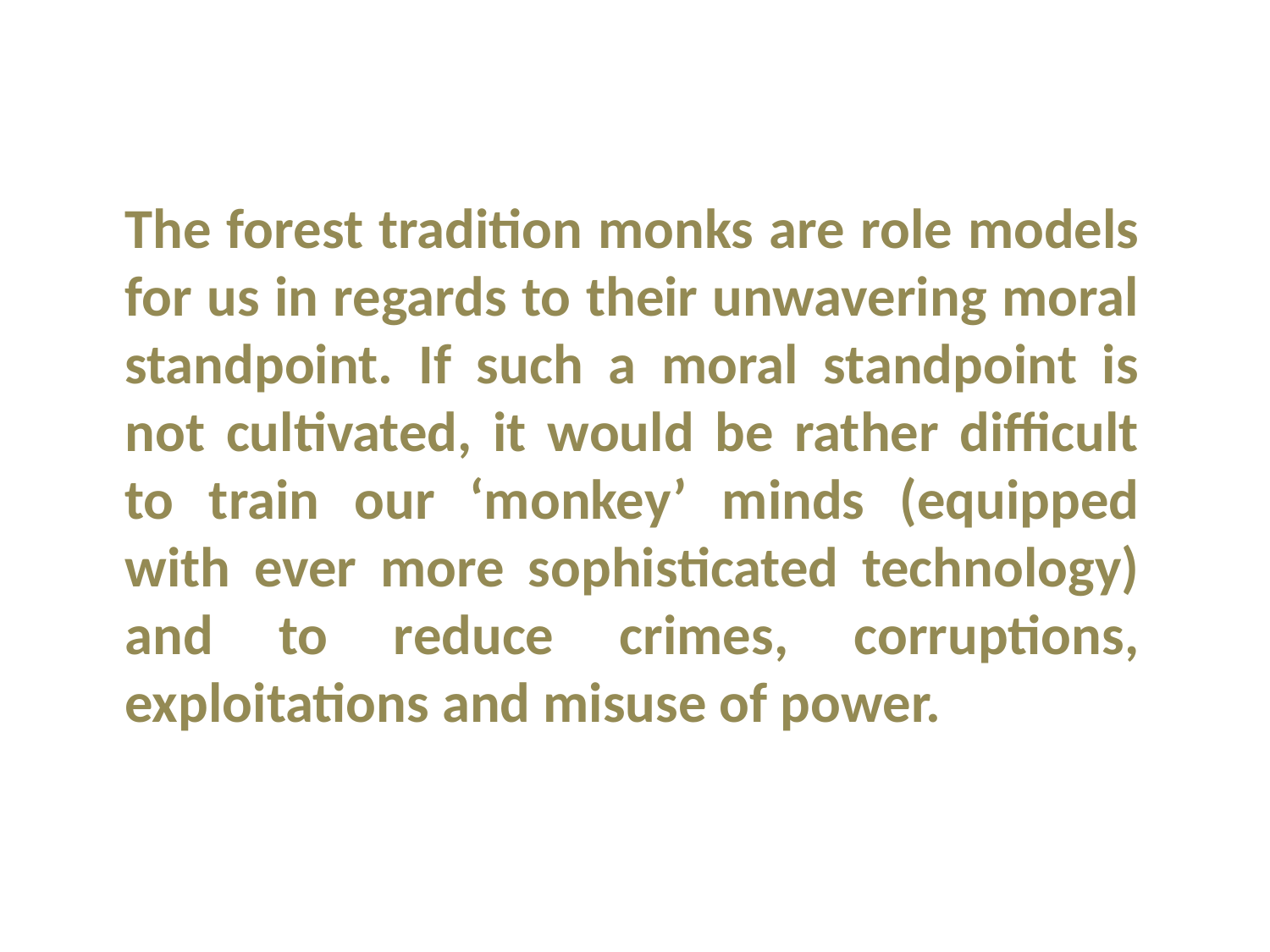

The forest tradition monks are role models for us in regards to their unwavering moral standpoint. If such a moral standpoint is not cultivated, it would be rather difficult to train our ‘monkey’ minds (equipped with ever more sophisticated technology) and to reduce crimes, corruptions, exploitations and misuse of power.